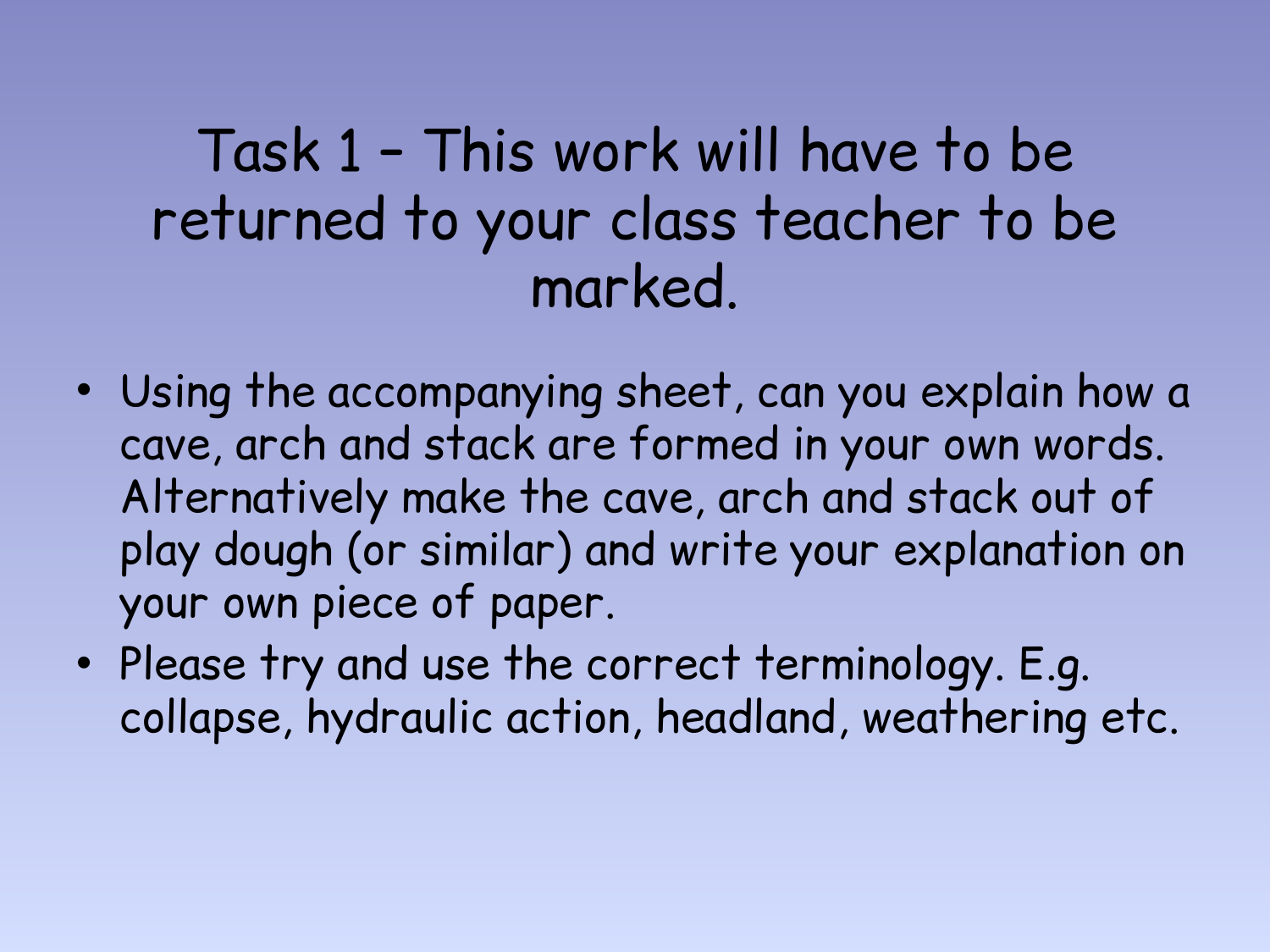

# Task 1 – This work will have to be returned to your class teacher to be marked.
Using the accompanying sheet, can you explain how a cave, arch and stack are formed in your own words. Alternatively make the cave, arch and stack out of play dough (or similar) and write your explanation on your own piece of paper.
Please try and use the correct terminology. E.g. collapse, hydraulic action, headland, weathering etc.